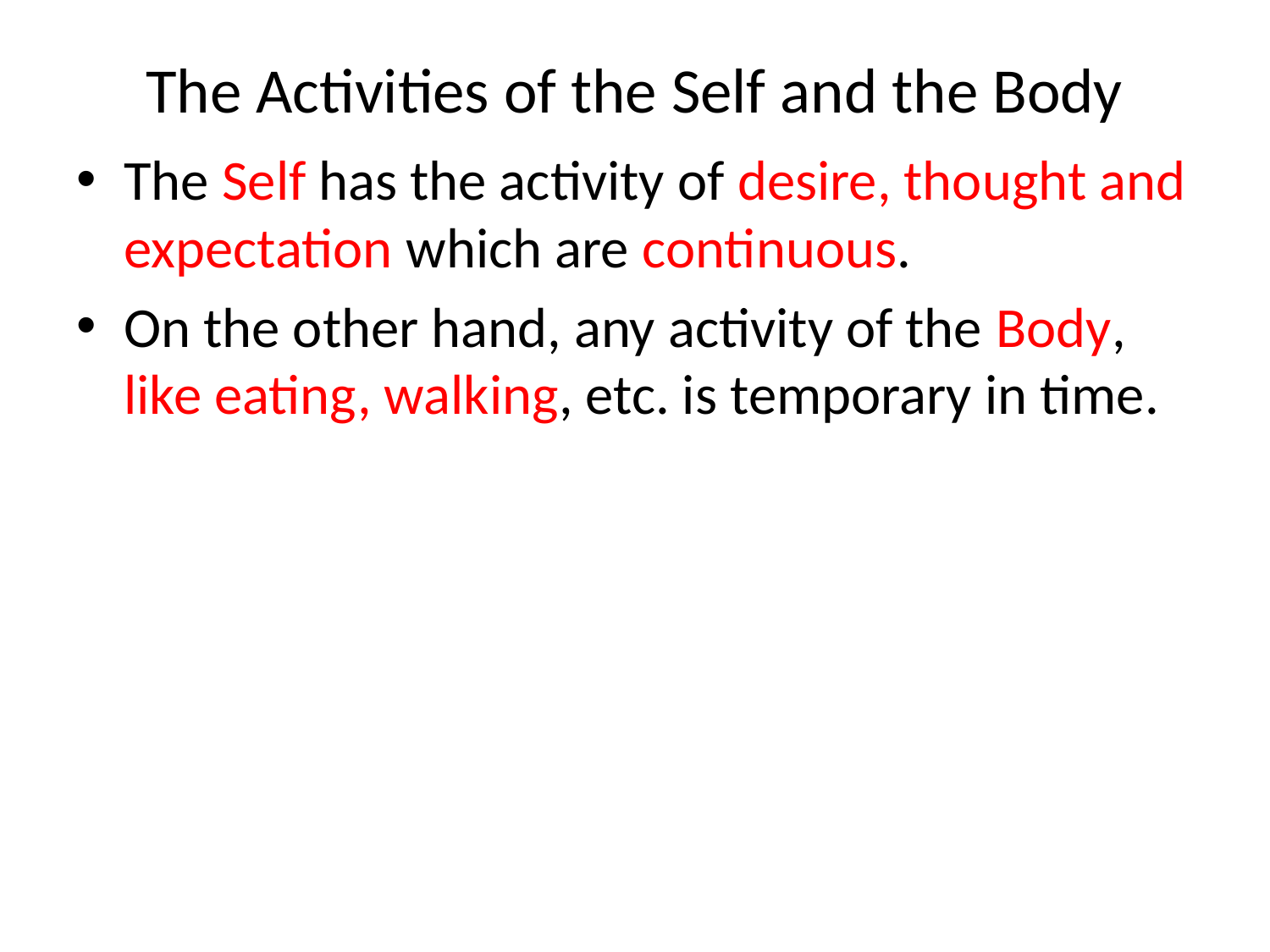

# The Activities of the Self and the Body
The Self has the activity of desire, thought and expectation which are continuous.
On the other hand, any activity of the Body, like eating, walking, etc. is temporary in time.